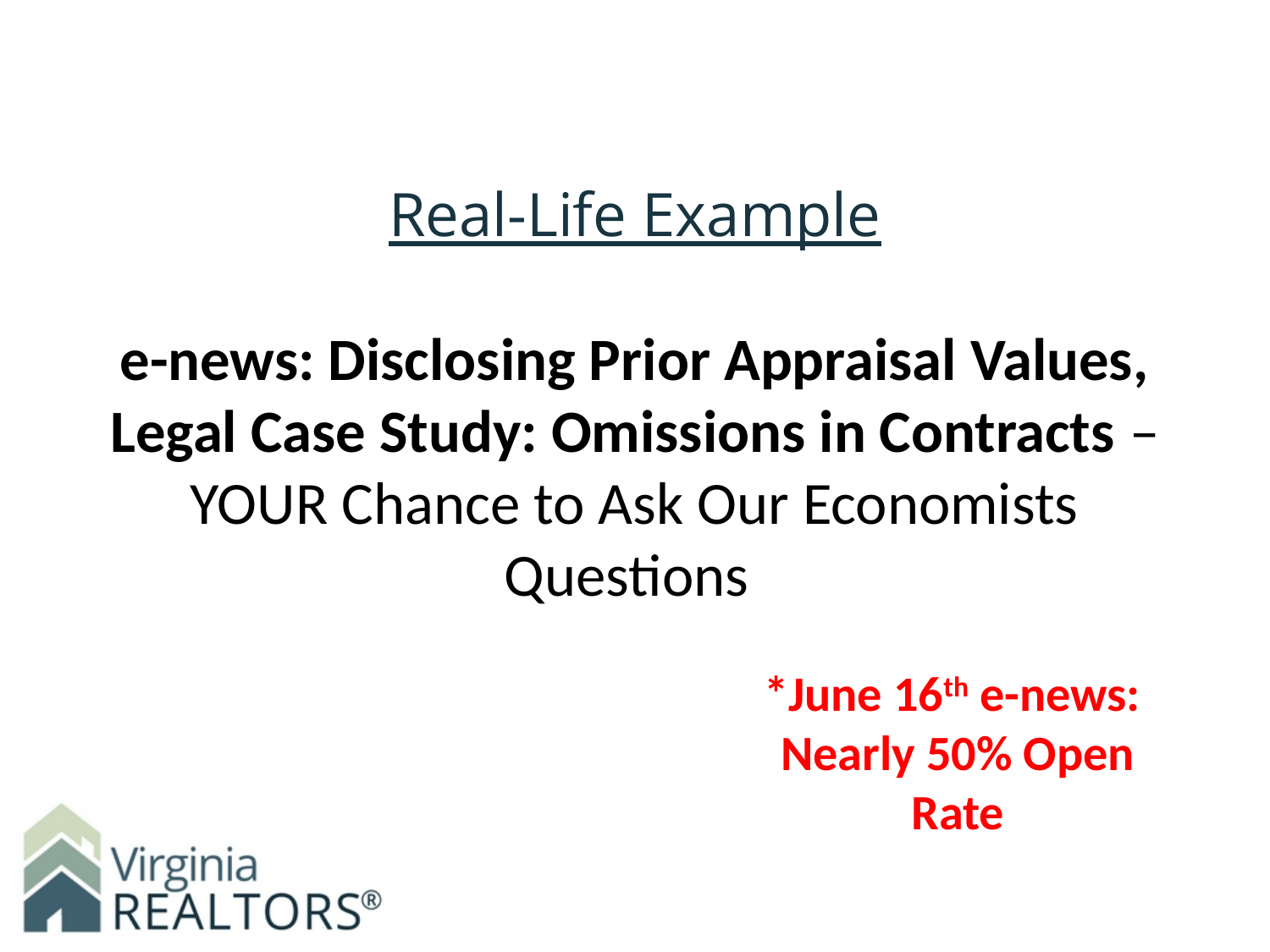

# Real-Life Example e-news: Disclosing Prior Appraisal Values, Legal Case Study: Omissions in Contracts – YOUR Chance to Ask Our Economists Questions
*June 16th e-news:
Nearly 50% Open Rate